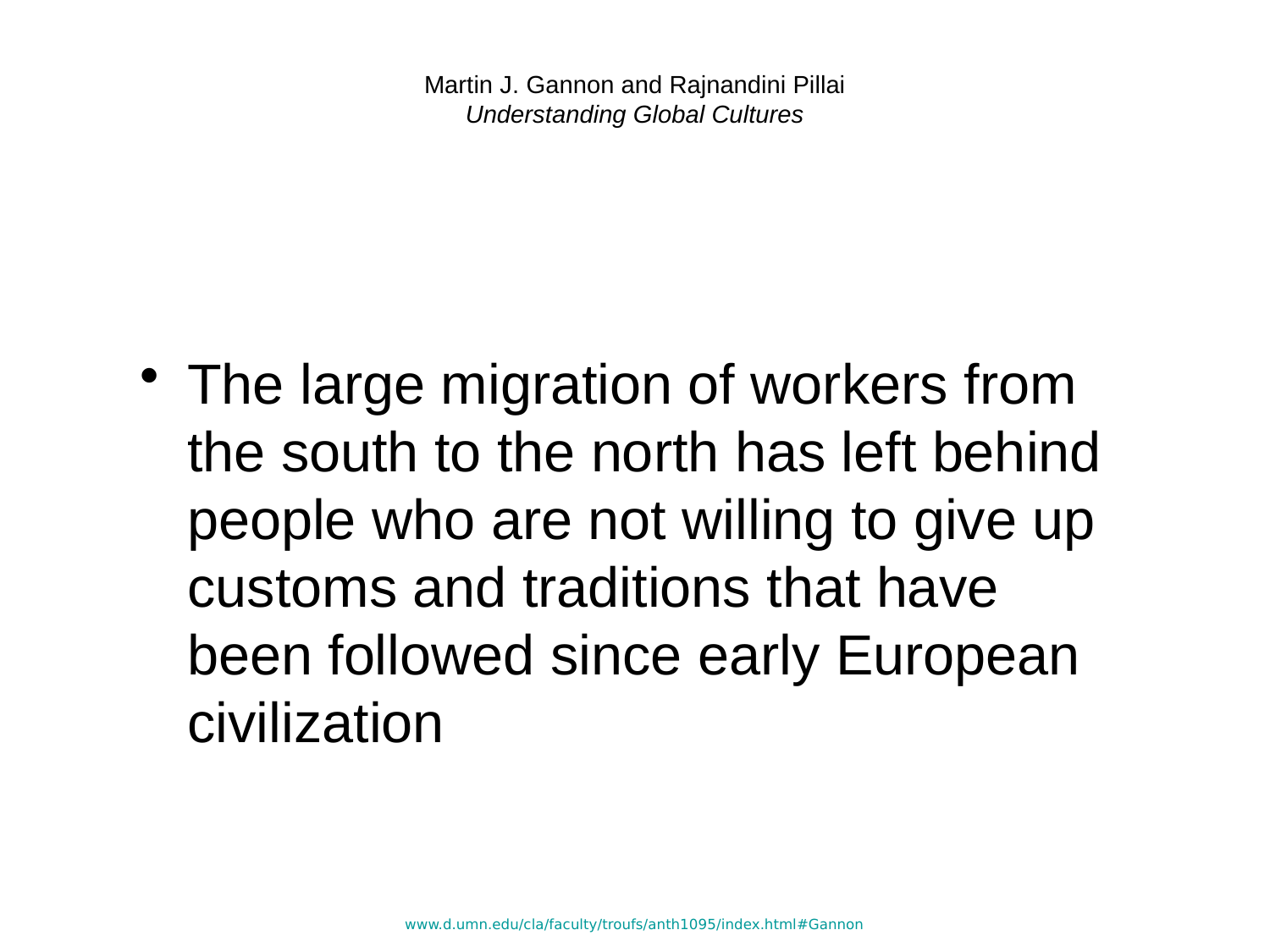

# Martin J. Gannon and Rajnandini Pillai Understanding Global Cultures
The large migration of workers from the south to the north has left behind people who are not willing to give up customs and traditions that have been followed since early European civilization
www.d.umn.edu/cla/faculty/troufs/anth1095/index.html#Gannon